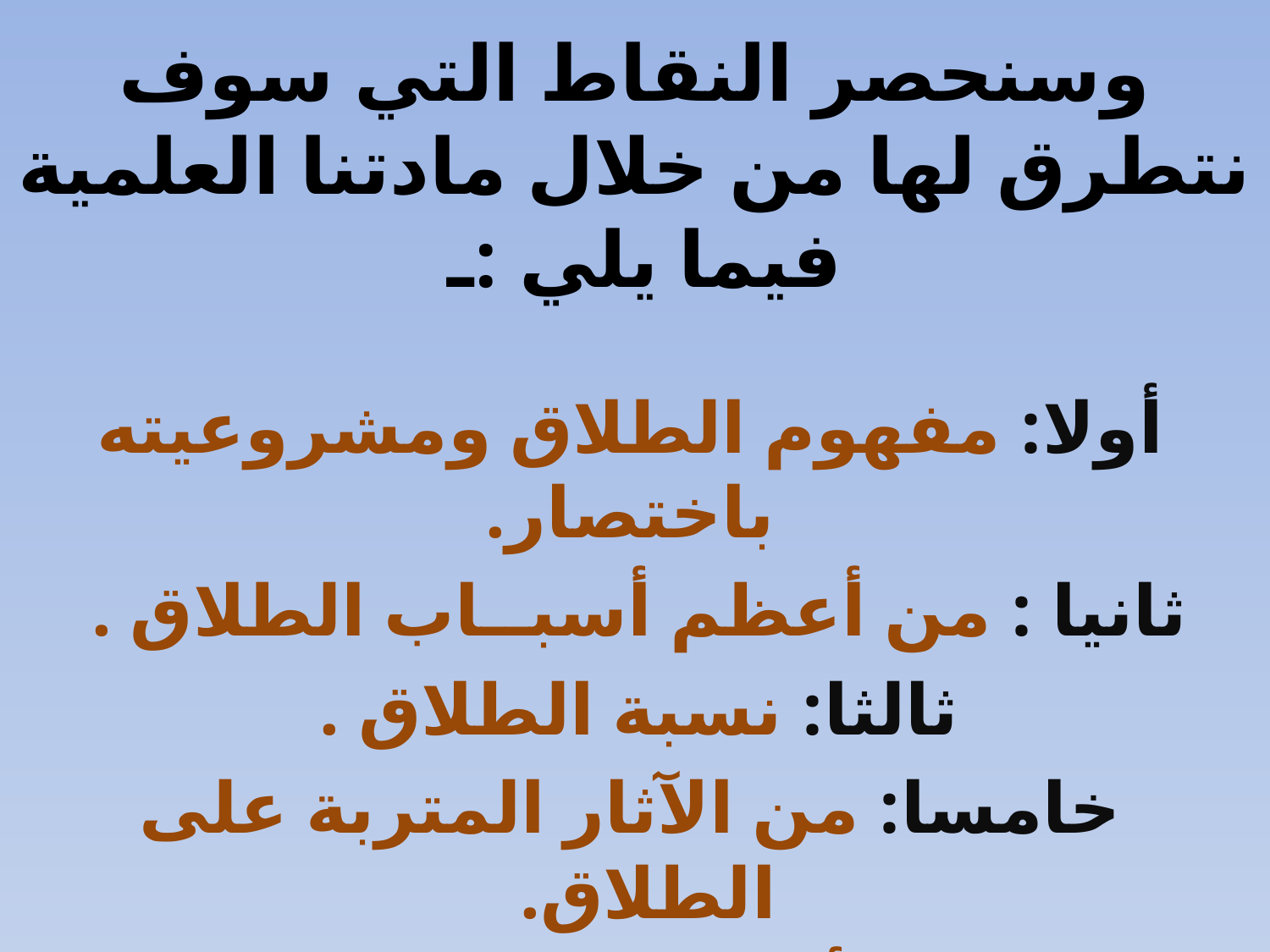

# وسنحصر النقاط التي سوف نتطرق لها من خلال مادتنا العلمية فيما يلي :ـ
أولا: مفهوم الطلاق ومشروعيته باختصار.
ثانيا : من أعظم أسبــاب الطلاق .
ثالثا: نسبة الطلاق .
خامسا: من الآثار المتربة على الطلاق.
رابعا: من أبرز وسائل الوقاية من الطلاق .